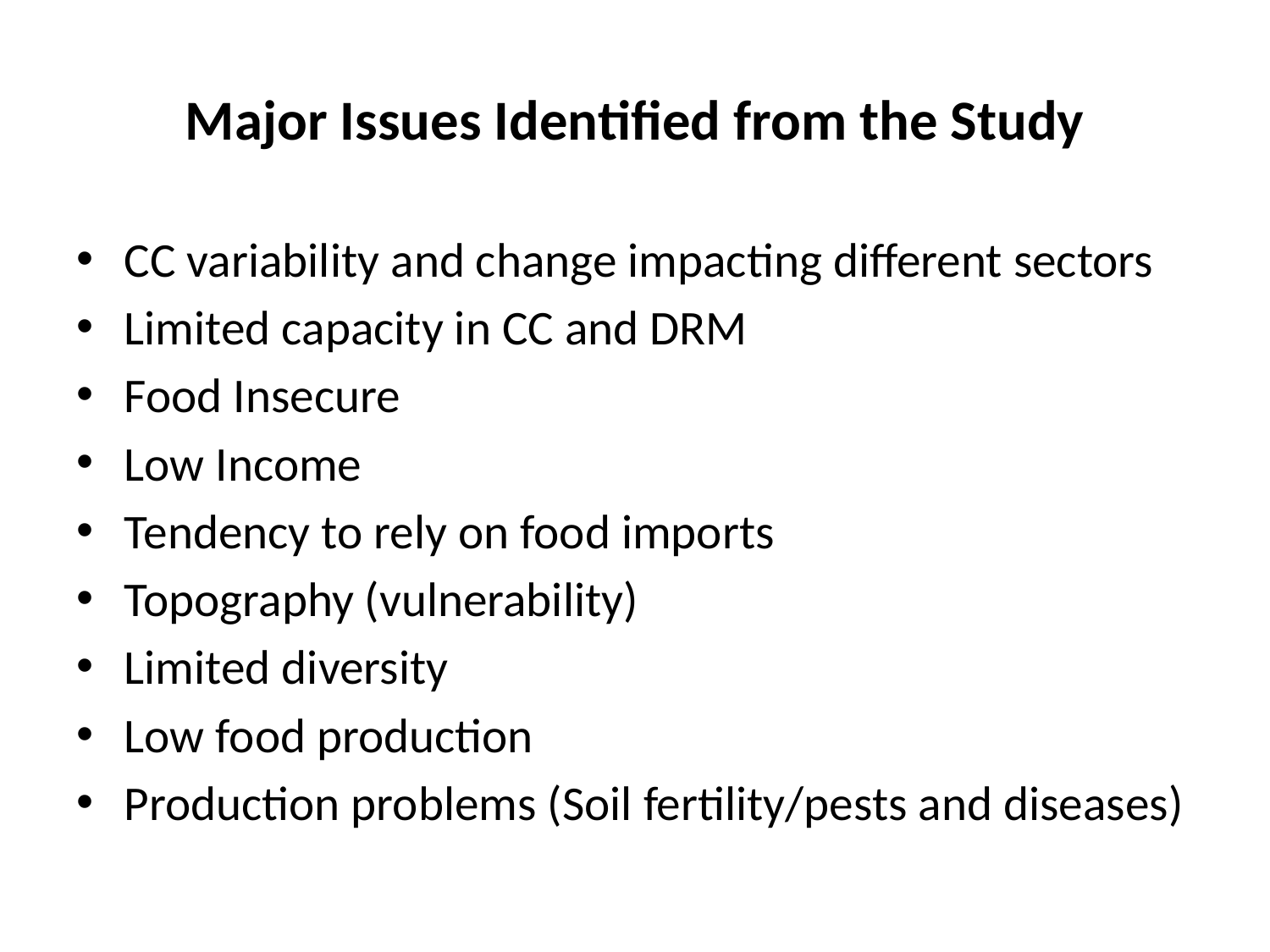

# Major Issues Identified from the Study
CC variability and change impacting different sectors
Limited capacity in CC and DRM
Food Insecure
Low Income
Tendency to rely on food imports
Topography (vulnerability)
Limited diversity
Low food production
Production problems (Soil fertility/pests and diseases)